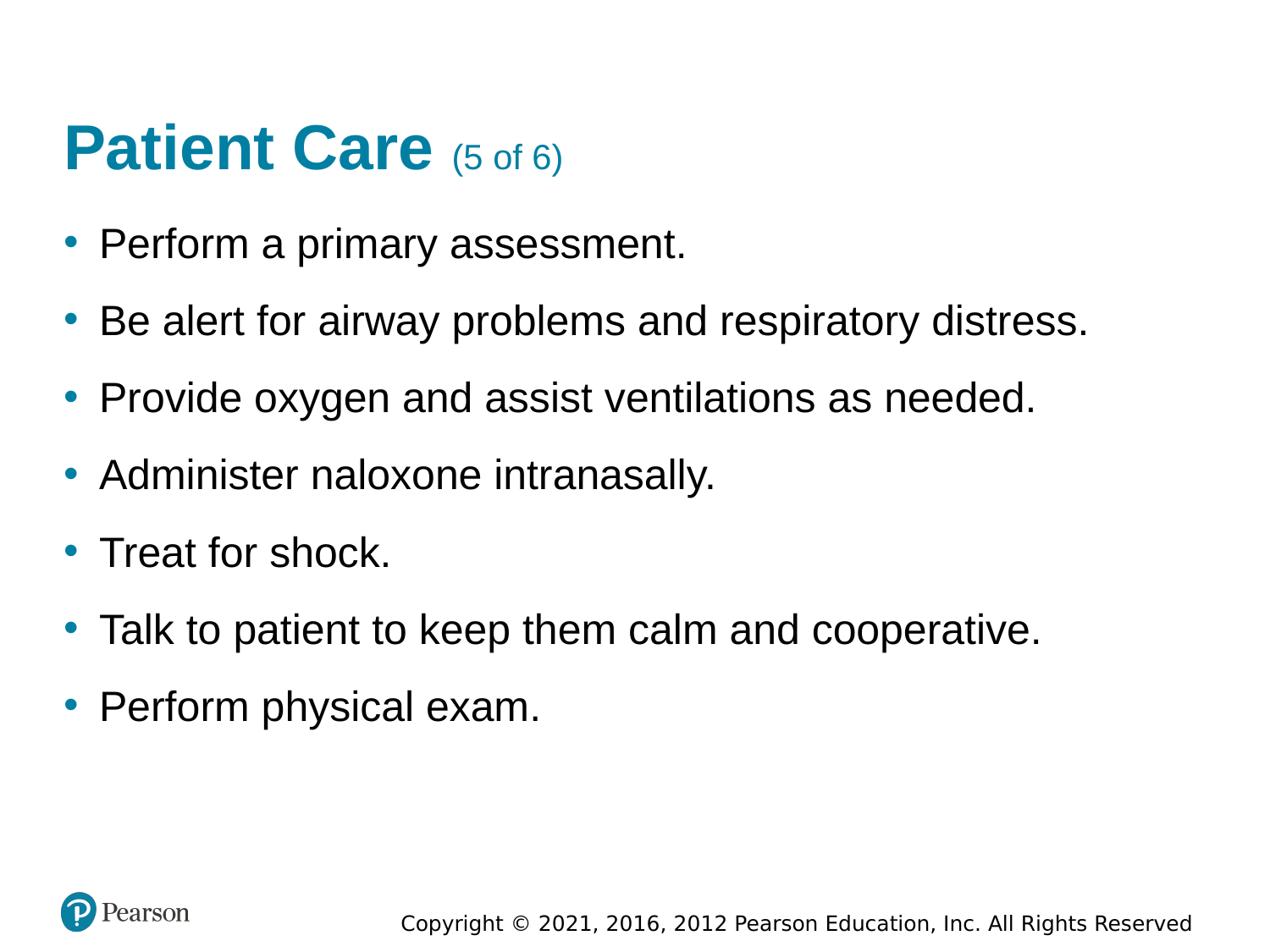

# Patient Care (5 of 6)
Perform a primary assessment.
Be alert for airway problems and respiratory distress.
Provide oxygen and assist ventilations as needed.
Administer naloxone intranasally.
Treat for shock.
Talk to patient to keep them calm and cooperative.
Perform physical exam.